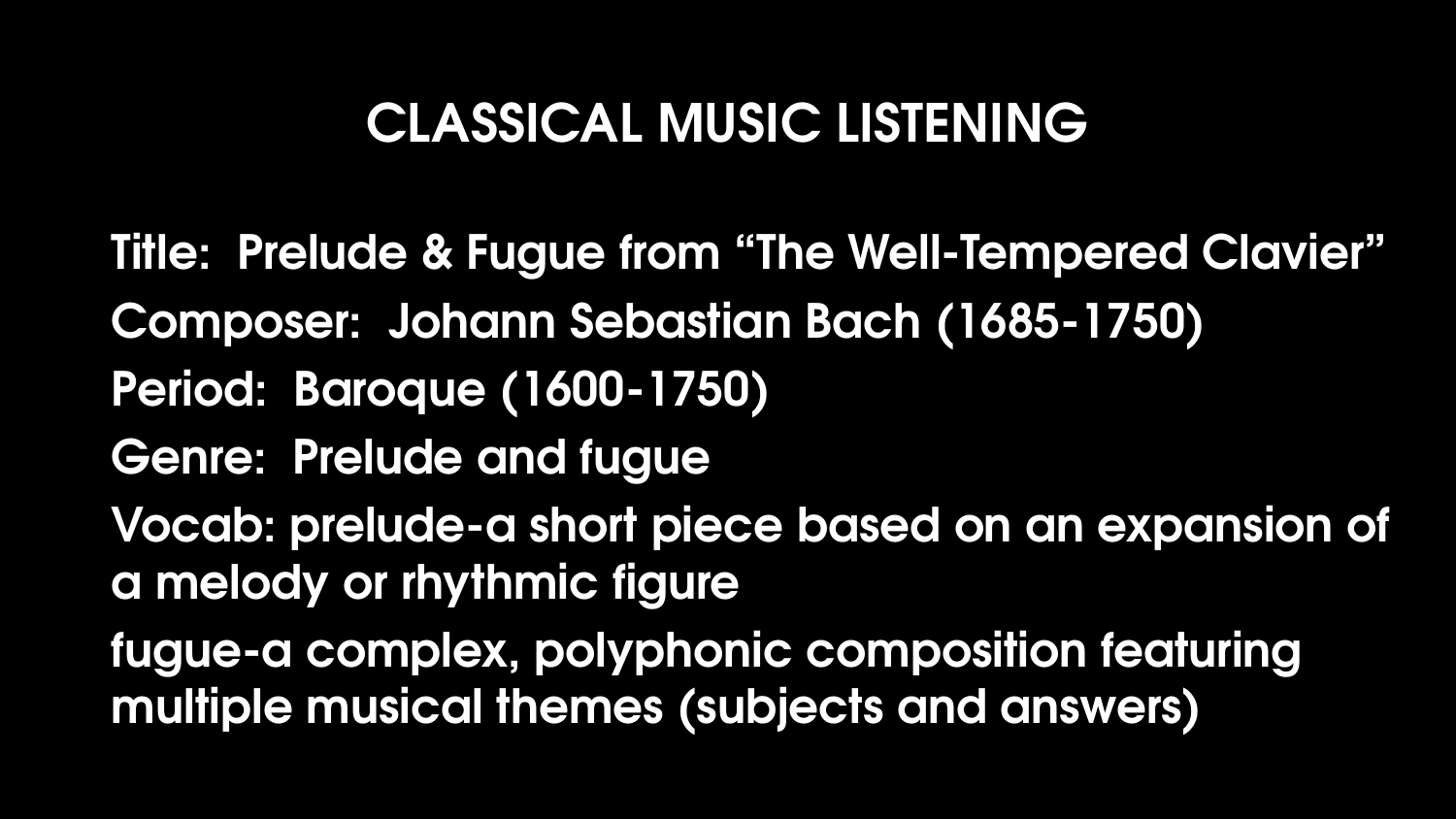

CLASSICAL MUSIC LISTENING

Title:  Prelude & Fugue from “The Well-Tempered Clavier”
Composer:  Johann Sebastian Bach (1685-1750)
Period:  Baroque (1600-1750)
Genre:  Prelude and fugue
Vocab: prelude-a short piece based on an expansion of a melody or rhythmic figure
fugue-a complex, polyphonic composition featuring multiple musical themes (subjects and answers)